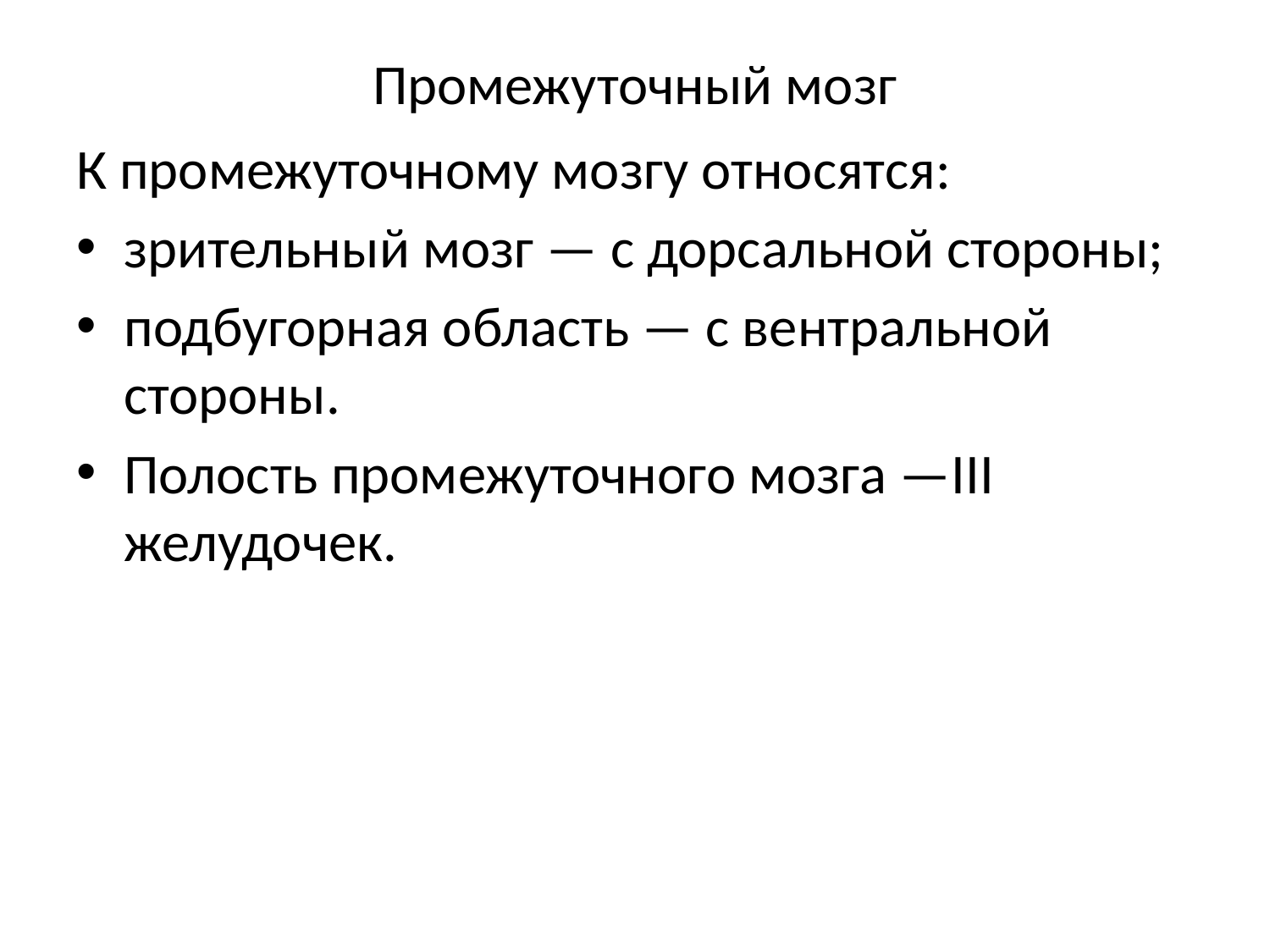

# Промежуточный мозг
К промежуточному мозгу относятся:
зрительный мозг — с дорсальной стороны;
подбугорная область — с вентральной стороны.
Полость промежуточного мозга —III желудочек.